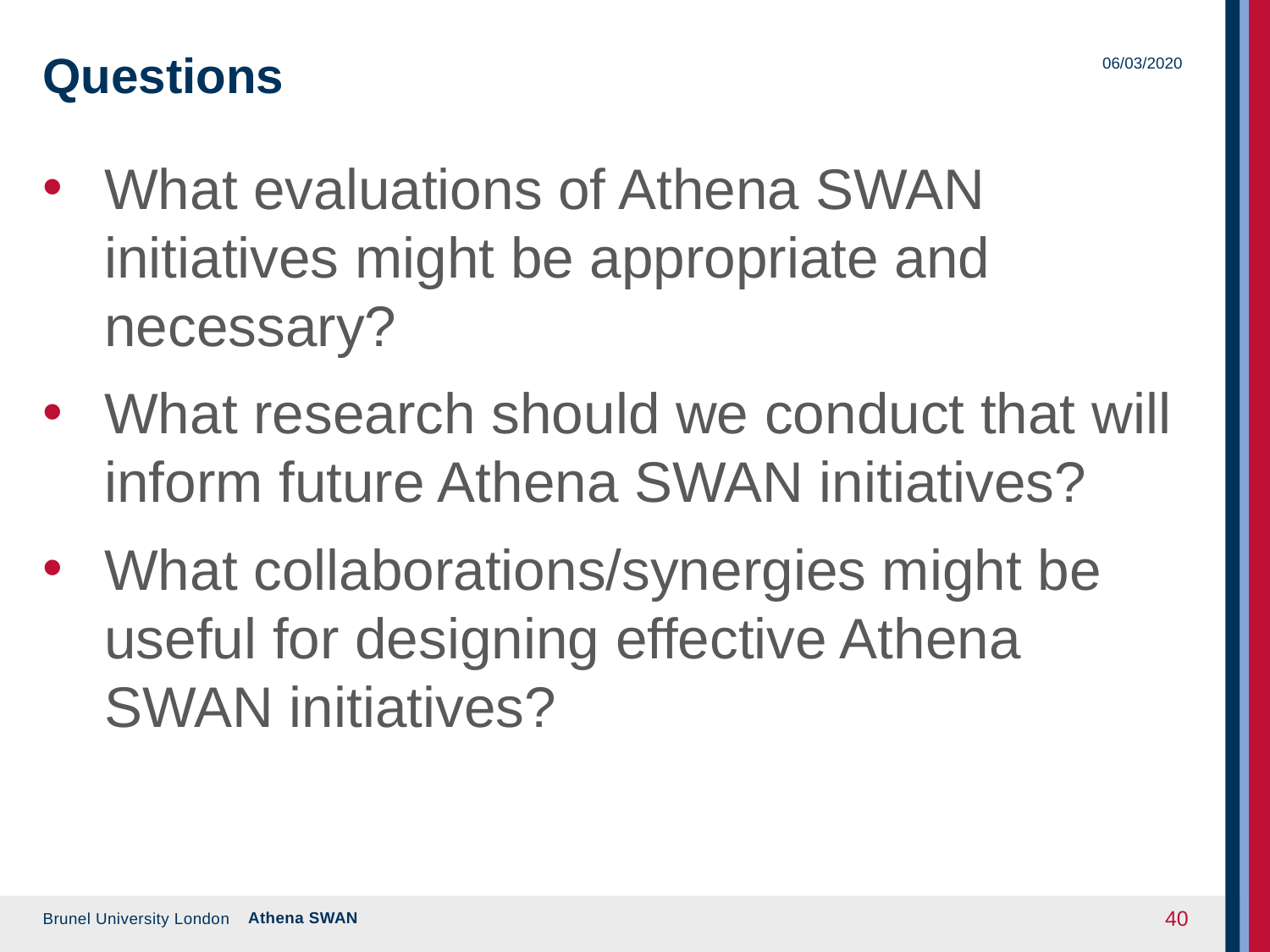

# Questions
06/03/2020
What evaluations of Athena SWAN initiatives might be appropriate and necessary?
What research should we conduct that will inform future Athena SWAN initiatives?
What collaborations/synergies might be useful for designing effective Athena SWAN initiatives?

Athena SWAN
40